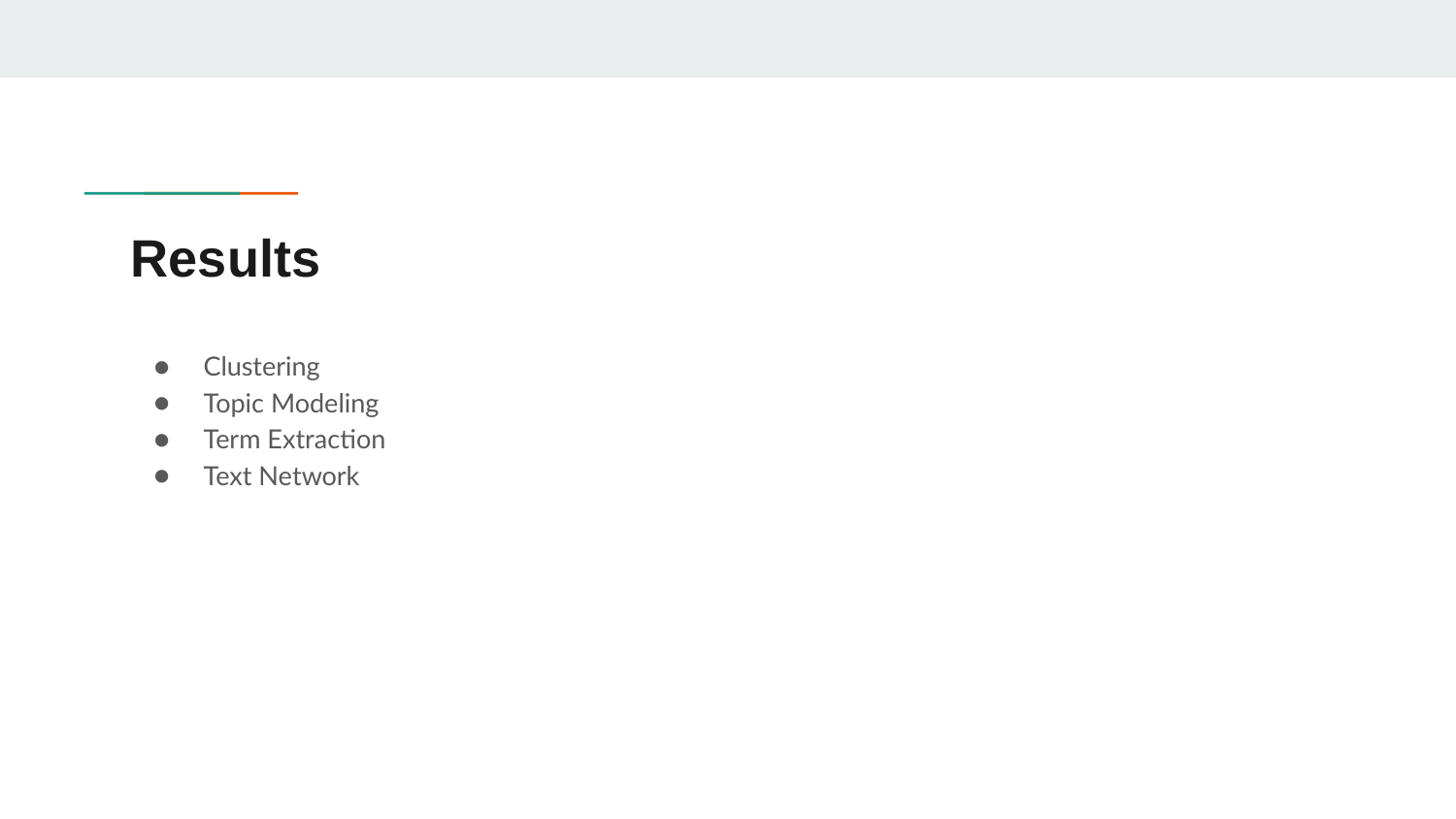

# Results
Clustering
Topic Modeling
Term Extraction
Text Network